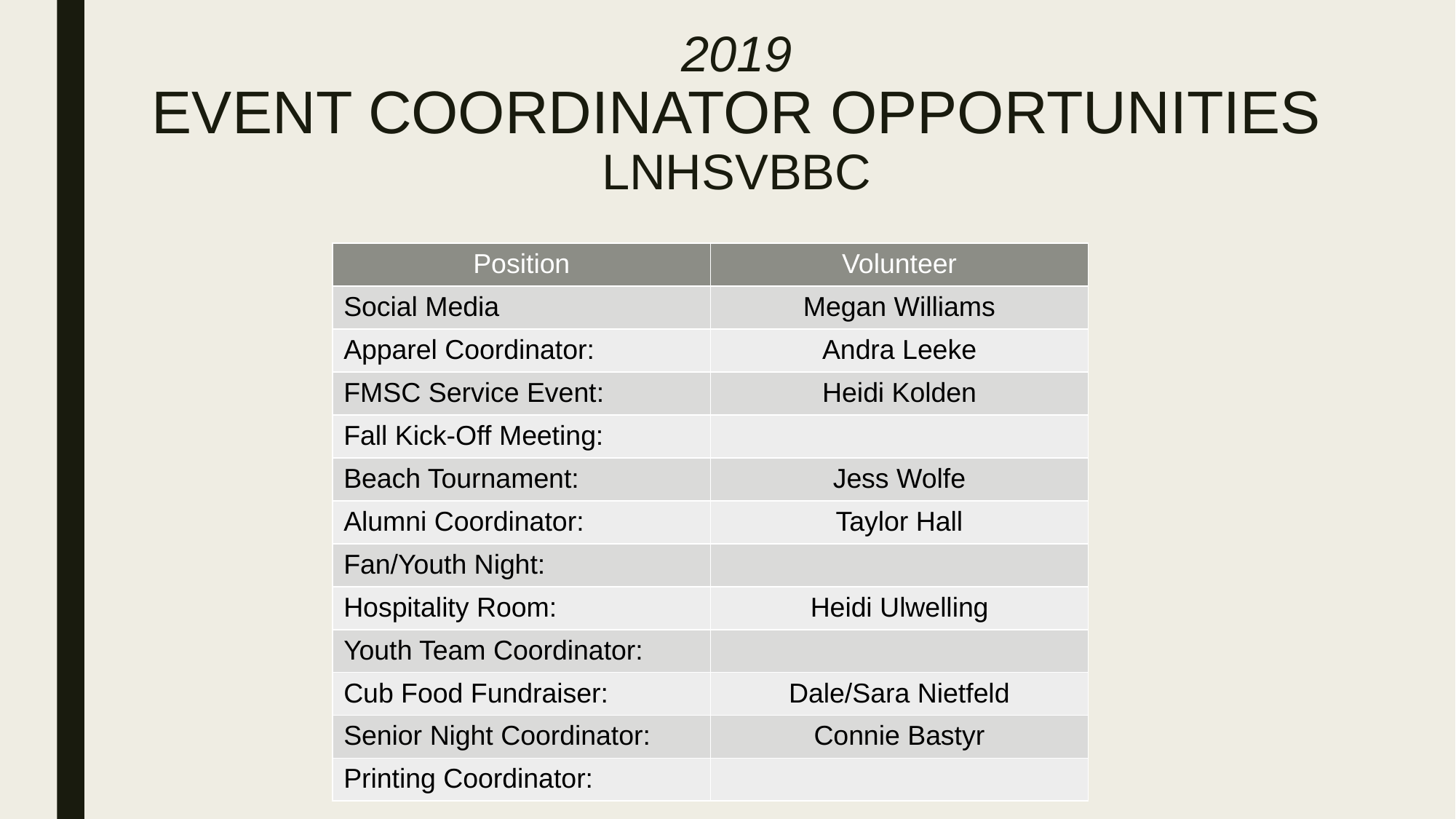

# 2019 EVENT COORDINATOR OPPORTUNITIES LNHSVBBC
| Position | Volunteer |
| --- | --- |
| Social Media | Megan Williams |
| Apparel Coordinator: | Andra Leeke |
| FMSC Service Event: | Heidi Kolden |
| Fall Kick-Off Meeting: |  |
| Beach Tournament: | Jess Wolfe |
| Alumni Coordinator: | Taylor Hall |
| Fan/Youth Night: |  |
| Hospitality Room: | Heidi Ulwelling |
| Youth Team Coordinator: |  |
| Cub Food Fundraiser: | Dale/Sara Nietfeld |
| Senior Night Coordinator: | Connie Bastyr |
| Printing Coordinator: |  |